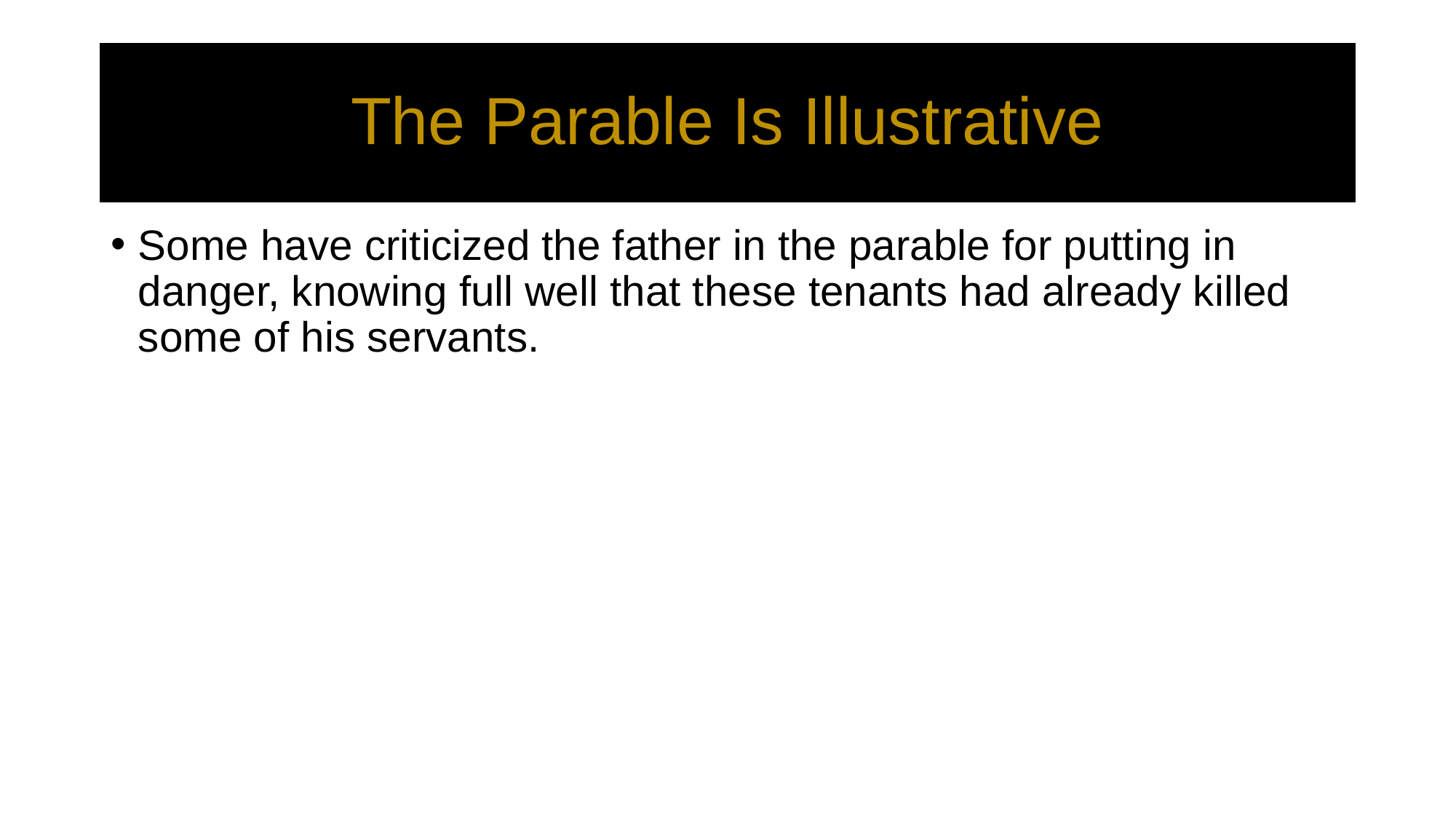

# The Parable Is Illustrative
Some have criticized the father in the parable for putting in danger, knowing full well that these tenants had already killed some of his servants.